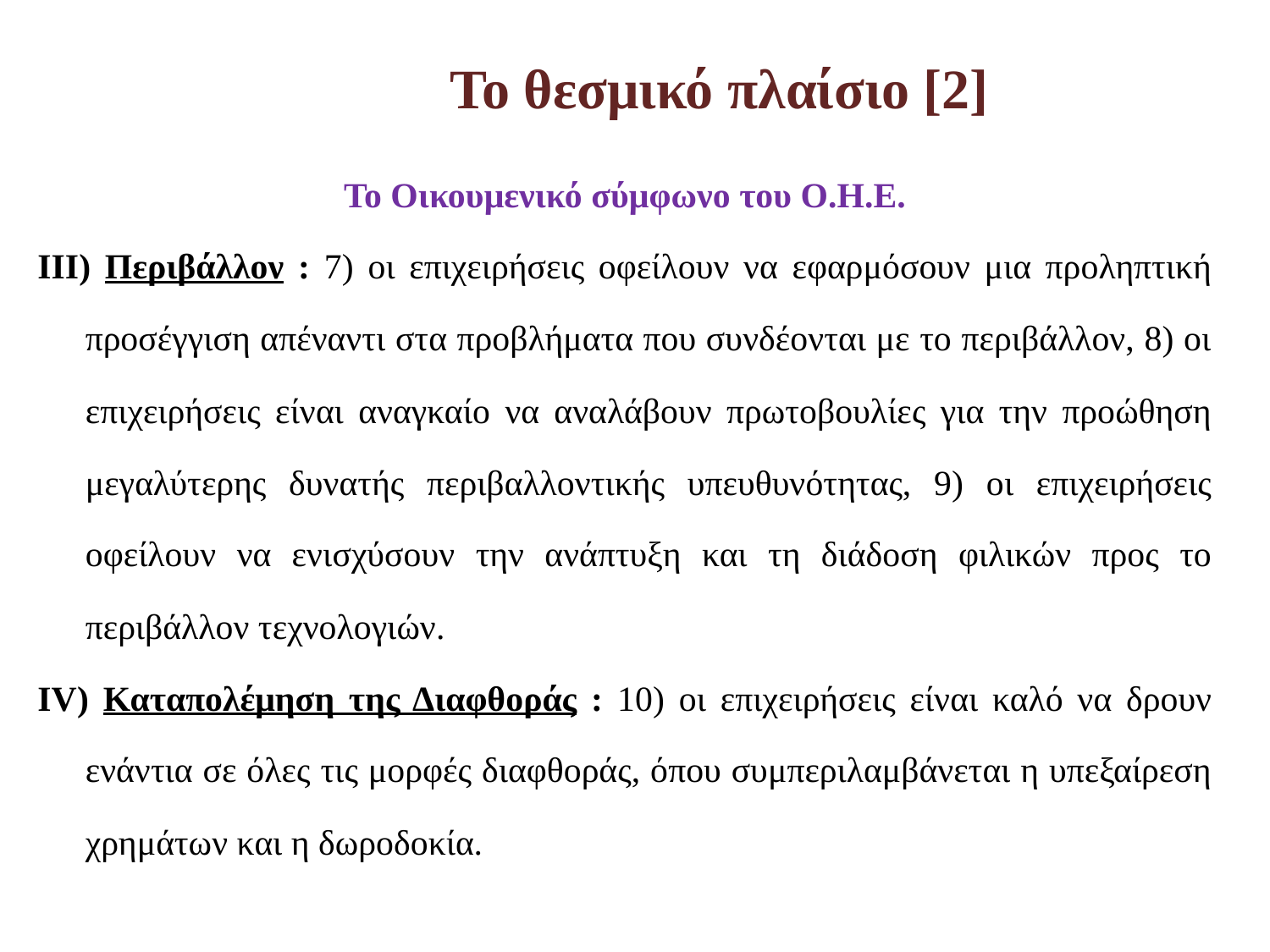

Το θεσμικό πλαίσιο [2]
Το Οικουμενικό σύμφωνο του Ο.Η.Ε.
III) Περιβάλλον : 7) οι επιχειρήσεις οφείλουν να εφαρμόσουν μια προληπτική προσέγγιση απέναντι στα προβλήματα που συνδέονται με το περιβάλλον, 8) οι επιχειρήσεις είναι αναγκαίο να αναλάβουν πρωτοβουλίες για την προώθηση μεγαλύτερης δυνατής περιβαλλοντικής υπευθυνότητας, 9) οι επιχειρήσεις οφείλουν να ενισχύσουν την ανάπτυξη και τη διάδοση φιλικών προς το περιβάλλον τεχνολογιών.
IV) Καταπολέμηση της Διαφθοράς : 10) οι επιχειρήσεις είναι καλό να δρουν ενάντια σε όλες τις μορφές διαφθοράς, όπου συμπεριλαμβάνεται η υπεξαίρεση χρημάτων και η δωροδοκία.